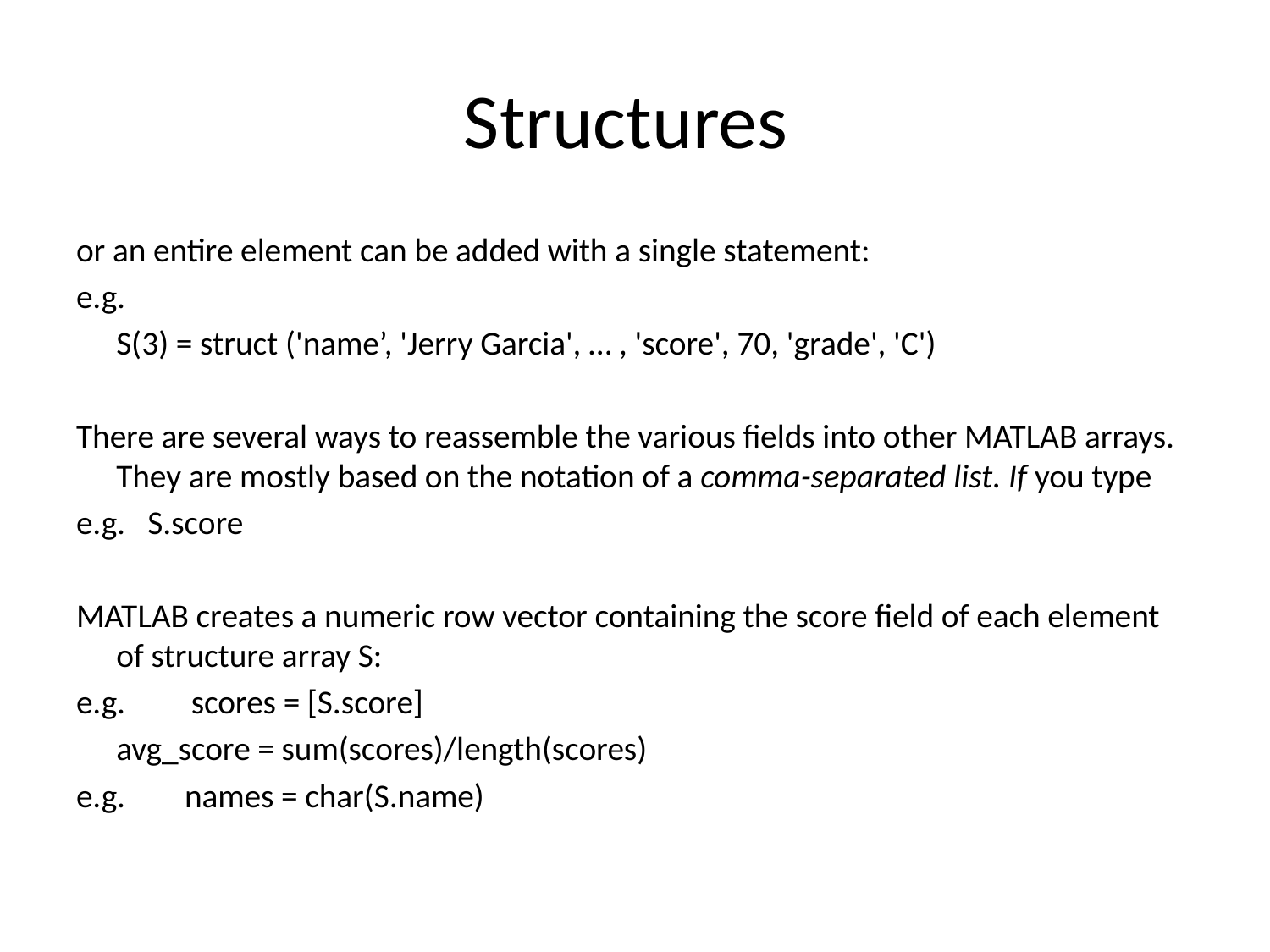

# Structures
or an entire element can be added with a single statement:
e.g.
	S(3) = struct ('name’, 'Jerry Garcia', … , 'score', 70, 'grade', 'C')

There are several ways to reassemble the various fields into other MATLAB arrays. They are mostly based on the notation of a comma-separated list. If you type
e.g.   S.score

MATLAB creates a numeric row vector containing the score field of each element of structure array S:
e.g.  	scores = [S.score]
		avg_score = sum(scores)/length(scores)
e.g.        names = char(S.name)